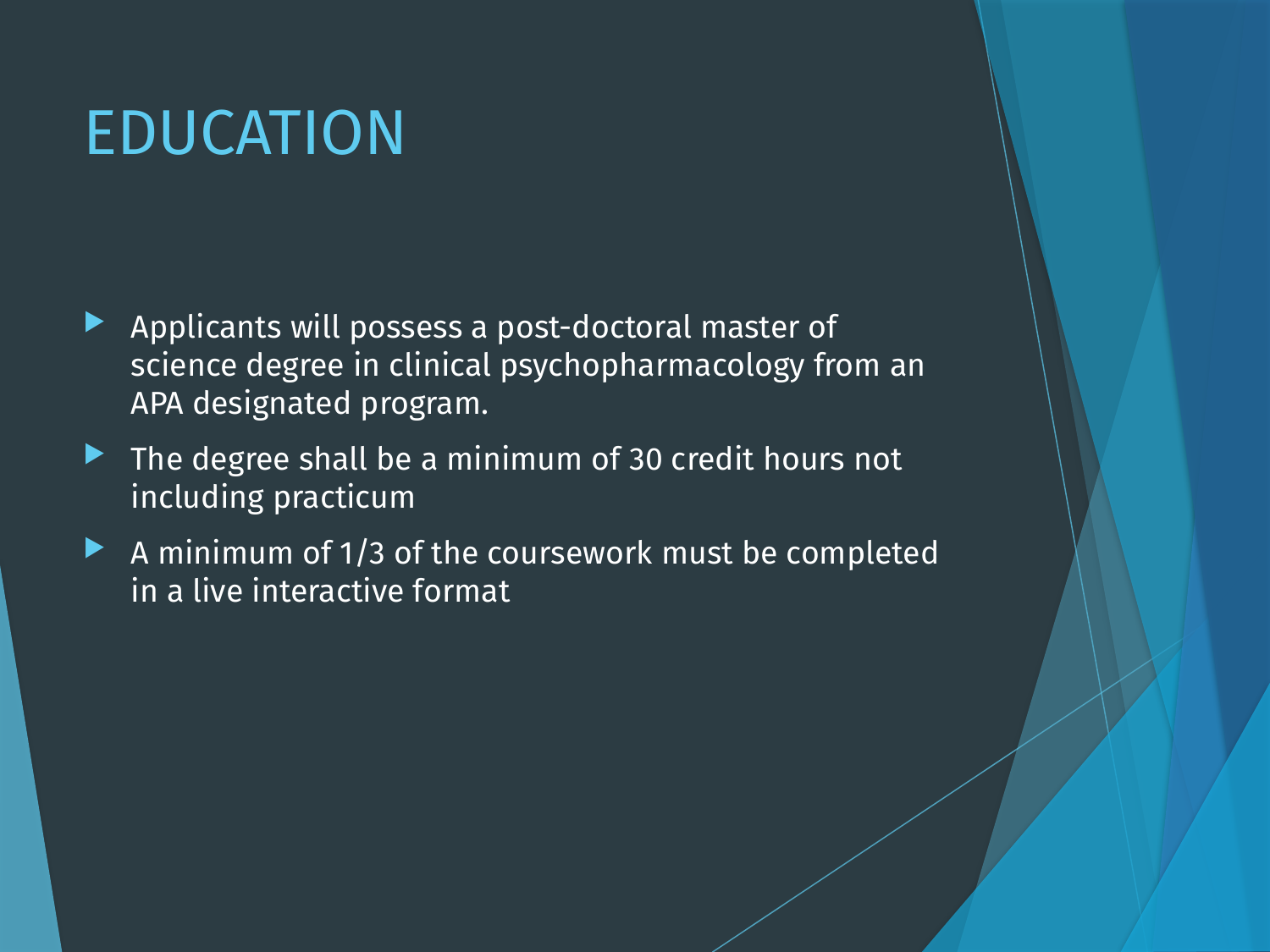

# EDUCATION
Applicants will possess a post-doctoral master of science degree in clinical psychopharmacology from an APA designated program.
The degree shall be a minimum of 30 credit hours not including practicum
A minimum of 1/3 of the coursework must be completed in a live interactive format